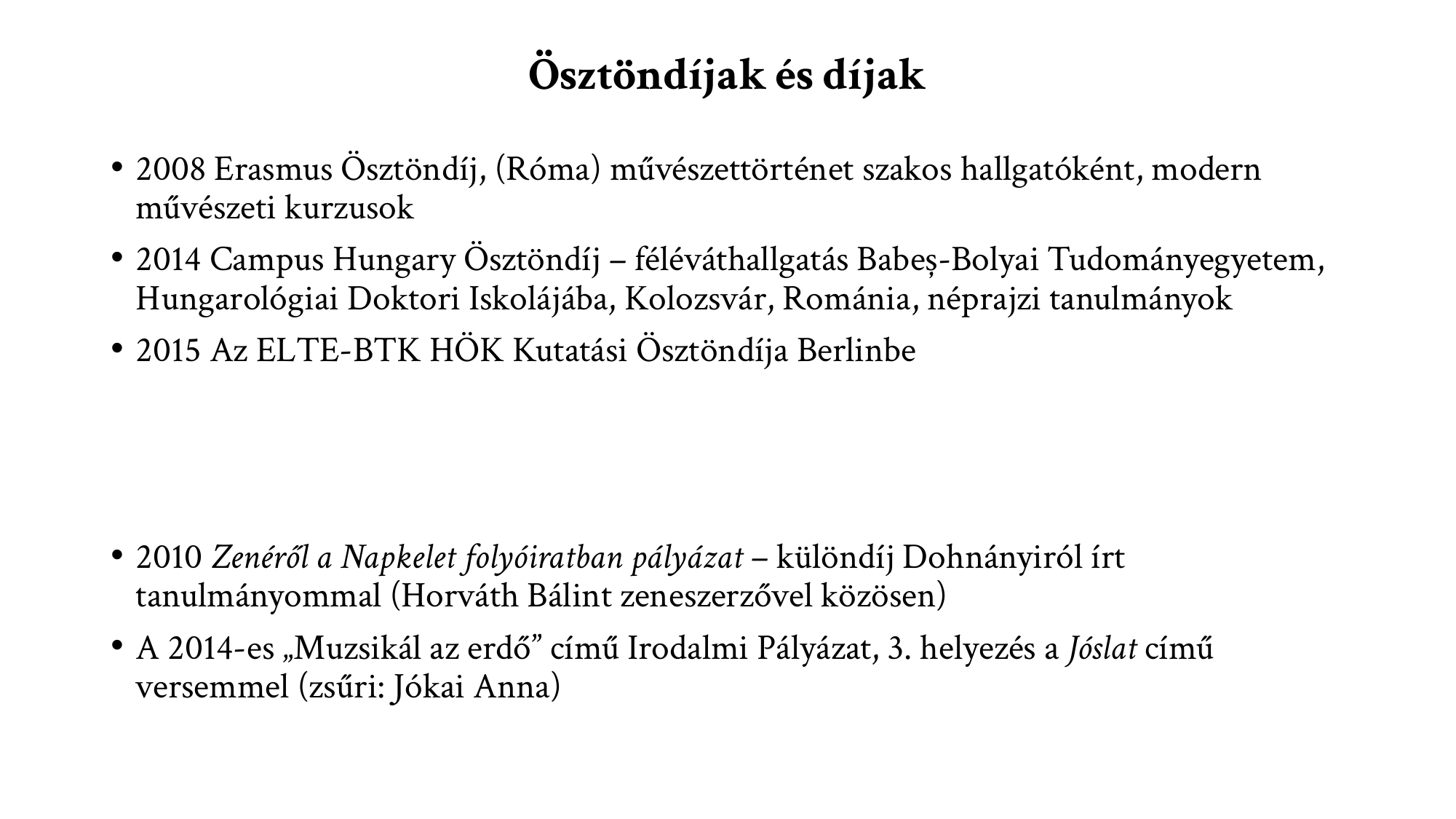

# Ösztöndíjak és díjak
2008 Erasmus Ösztöndíj, (Róma) művészettörténet szakos hallgatóként, modern művészeti kurzusok
2014 Campus Hungary Ösztöndíj – féléváthallgatás Babeș-Bolyai Tudományegyetem, Hungarológiai Doktori Iskolájába, Kolozsvár, Románia, néprajzi tanulmányok
2015 Az ELTE-BTK HÖK Kutatási Ösztöndíja Berlinbe

2010 Zenéről a Napkelet folyóiratban pályázat – különdíj Dohnányiról írt tanulmányommal (Horváth Bálint zeneszerzővel közösen)
A 2014-es „Muzsikál az erdő” című Irodalmi Pályázat, 3. helyezés a Jóslat című versemmel (zsűri: Jókai Anna)